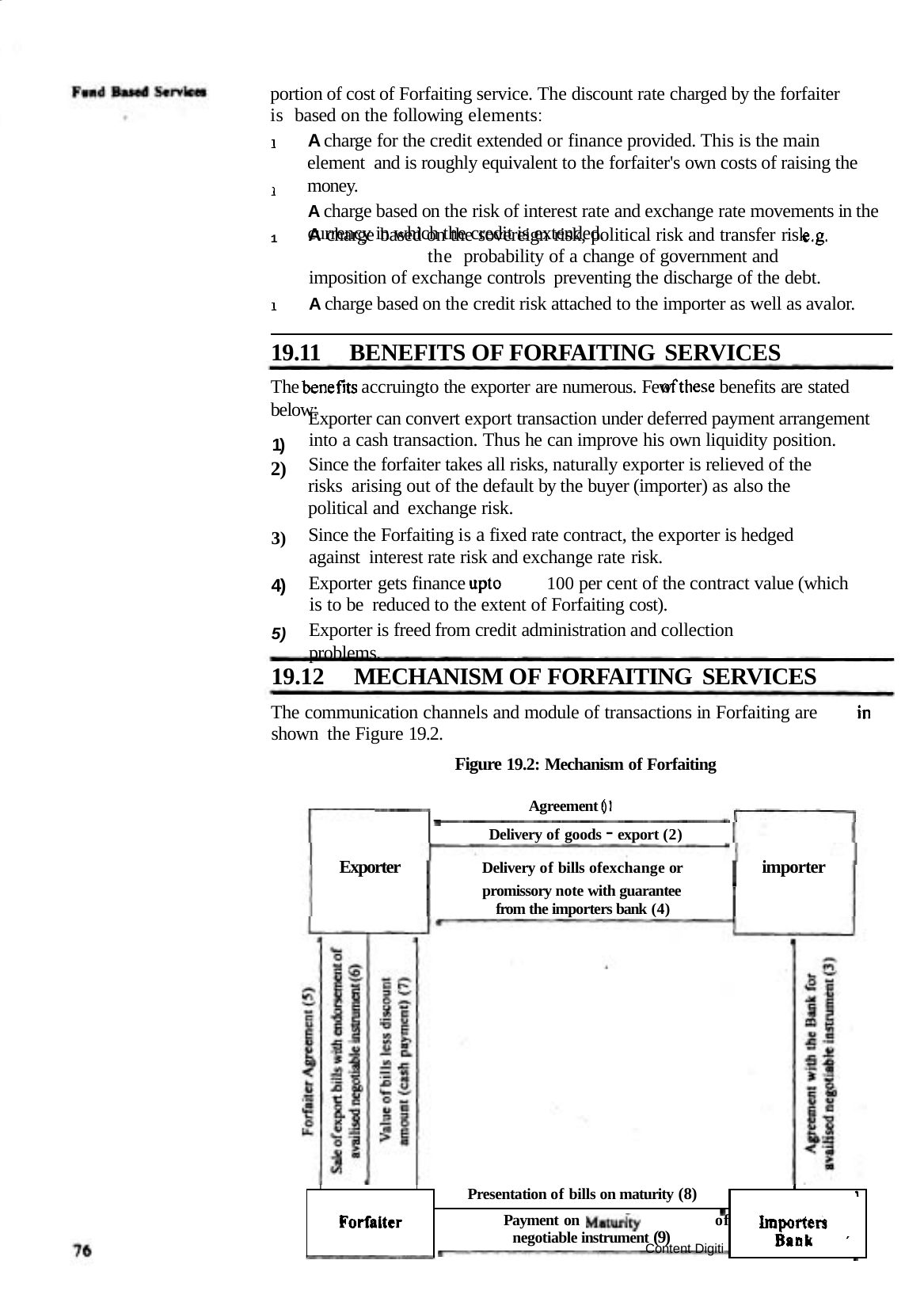

portion of cost of Forfaiting service. The discount rate charged by the forfaiter is  based on the following elements:
A charge for the credit extended or finance provided. This is the main element  and is roughly equivalent to the forfaiter's own costs of raising the money.
A charge based on the risk of interest rate and exchange rate movements in the  currency in which the credit is extended.

A charge based on the sovereign risk, political risk and transfer risk	the  probability of a change of government and imposition of exchange controls  preventing the discharge of the debt.
1

A charge based on the credit risk attached to the importer as well as avalor.

19.11	BENEFITS OF FORFAITING SERVICES

The	accruingto the exporter are numerous. Few	benefits are stated below:
1)

Exporter can convert export transaction under deferred payment arrangement  into a cash transaction. Thus he can improve his own liquidity position.
Since the forfaiter takes all risks, naturally exporter is relieved of the risks  arising out of the default by the buyer (importer) as also the political and  exchange risk.
Since the Forfaiting is a fixed rate contract, the exporter is hedged against  interest rate risk and exchange rate risk.
2)
3)
Exporter gets finance	100 per cent of the contract value (which is to be  reduced to the extent of Forfaiting cost).
4)

Exporter is freed from credit administration and collection problems.
5)
19.12	MECHANISM OF FORFAITING SERVICES
The communication channels and module of transactions in Forfaiting are shown  the Figure 19.2.
Figure 19.2: Mechanism of Forfaiting

Agreement )
Delivery of goods - export (2)
Delivery of bills ofexchange or
promissory note with guarantee  from the importers bank (4)

Exporter
importer
I
I

|  | Presentation of bills on maturity (8) |  |
| --- | --- | --- |
|  | Payment on of negotiable instrument (9) Content Digiti |  |